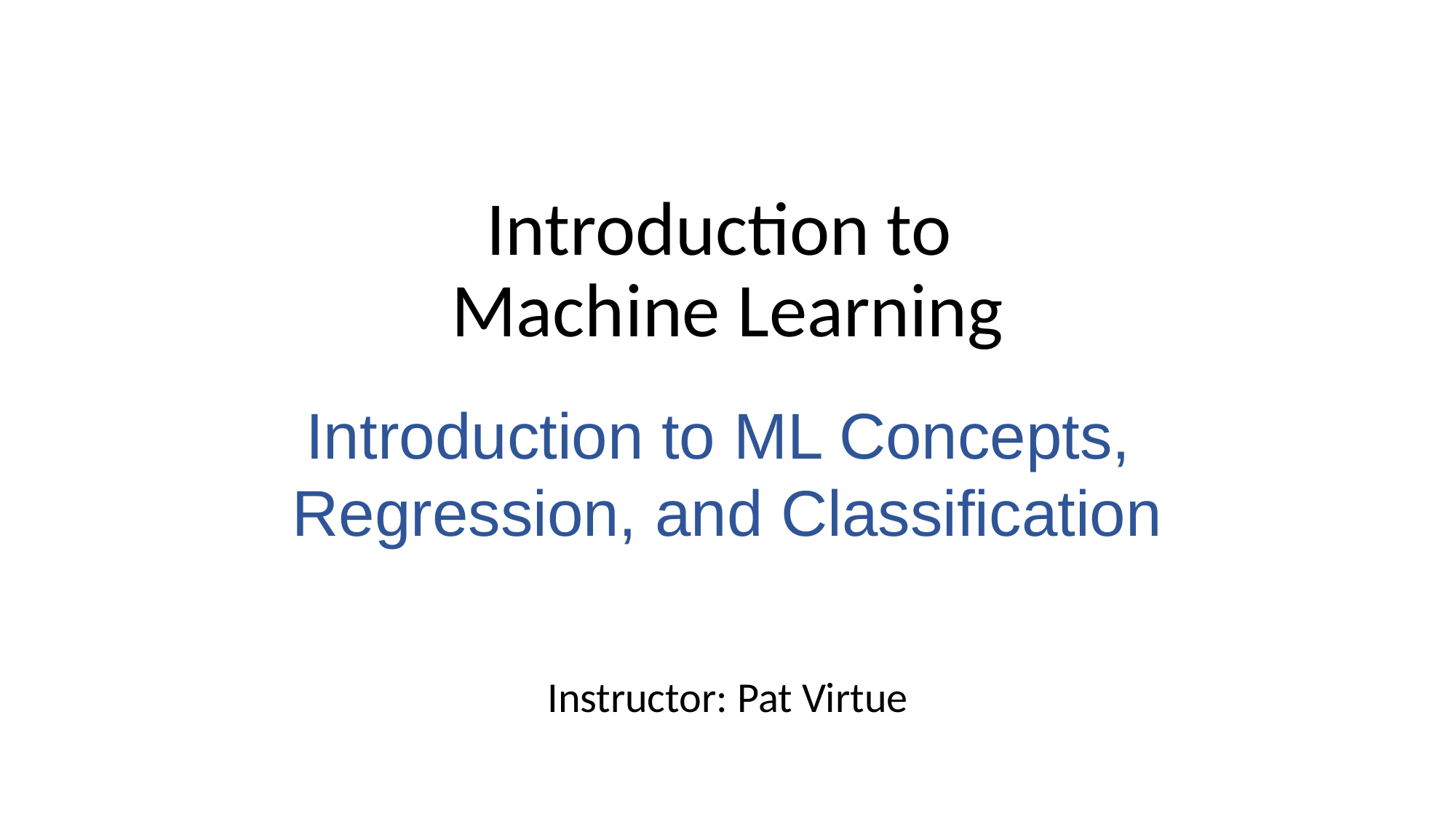

# Introduction to Machine Learning
Introduction to ML Concepts,
Regression, and Classification
Instructor: Pat Virtue